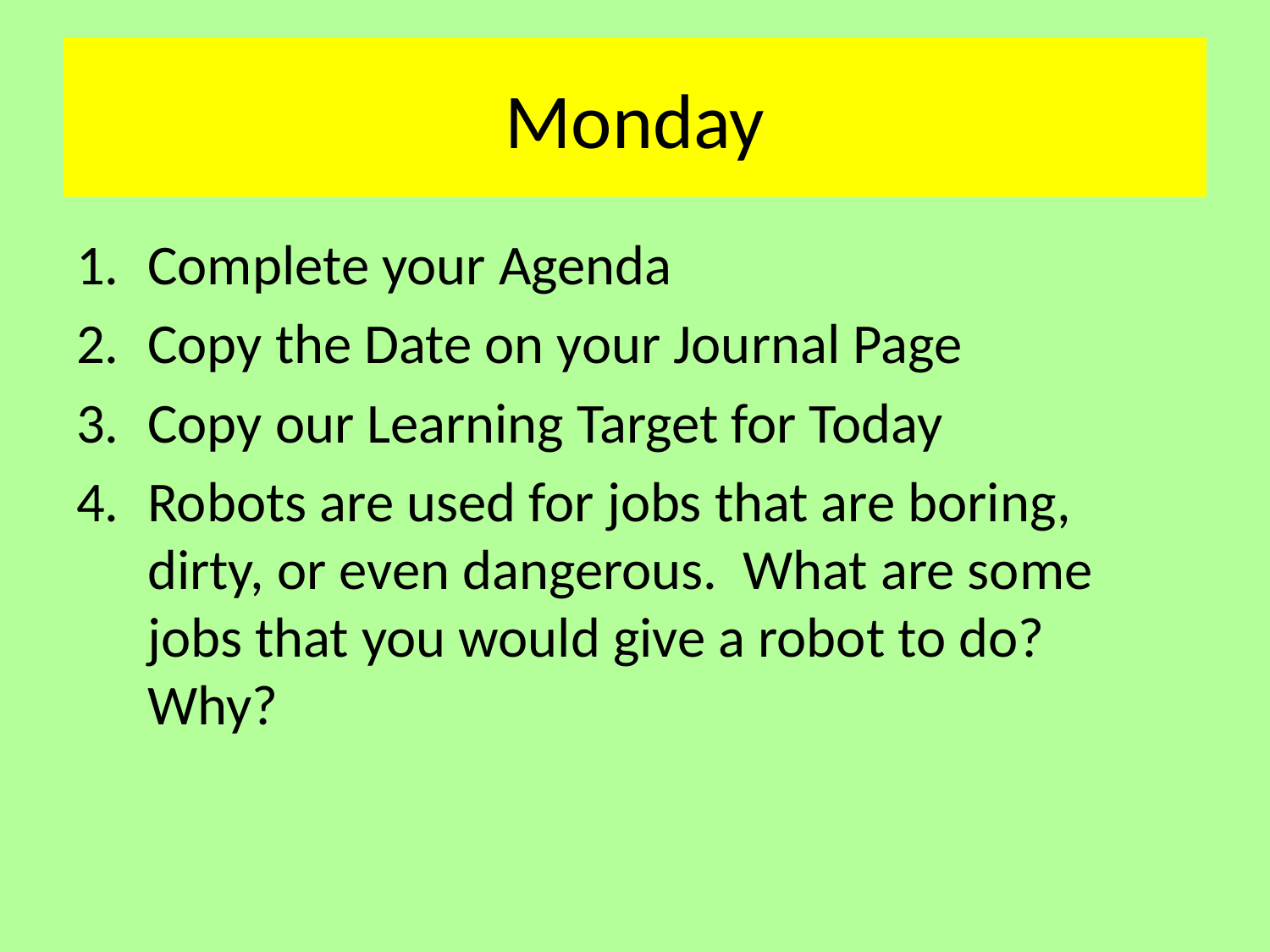

# Monday
Complete your Agenda
Copy the Date on your Journal Page
Copy our Learning Target for Today
Robots are used for jobs that are boring, dirty, or even dangerous.  What are some jobs that you would give a robot to do?  Why?